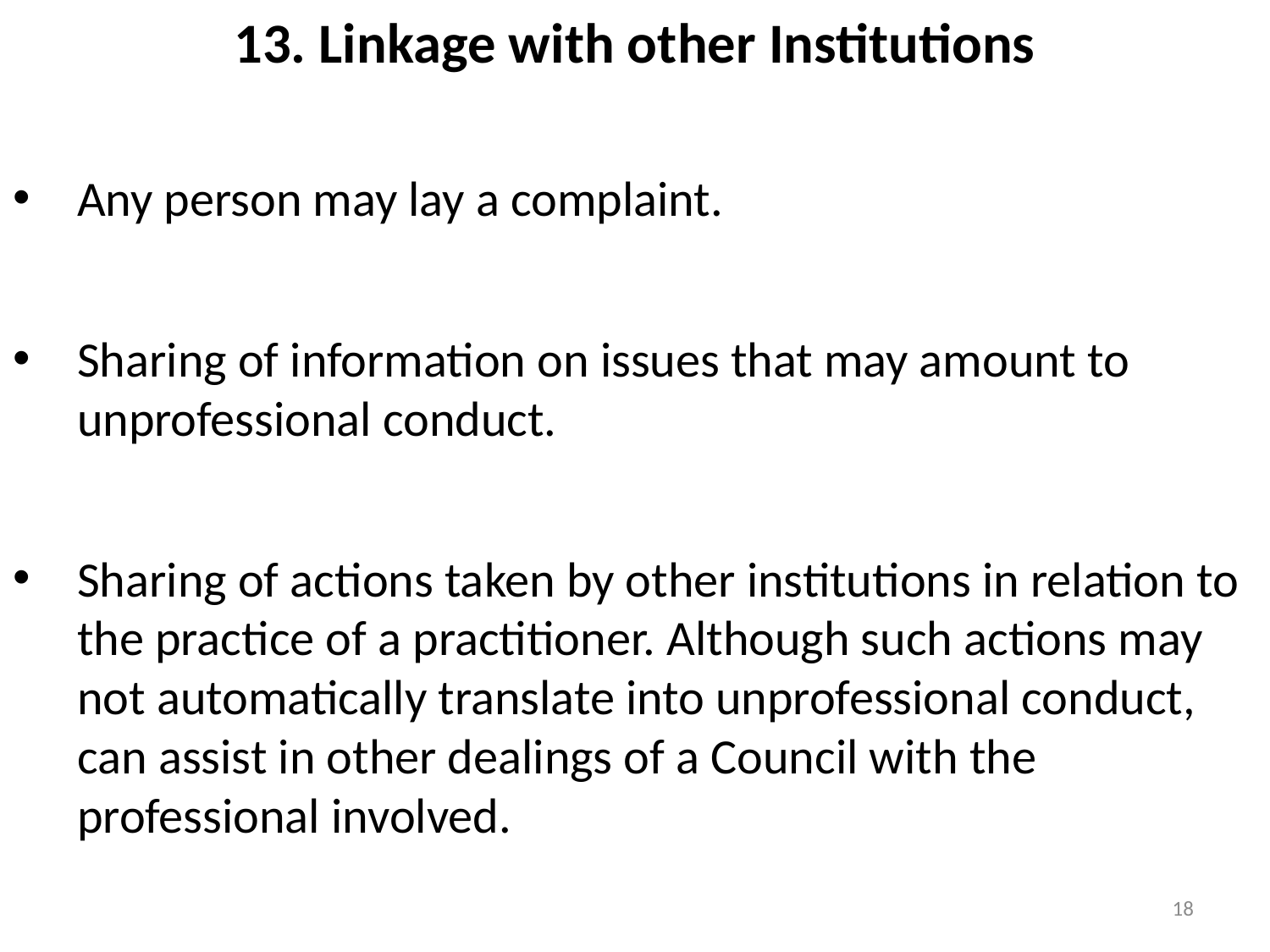

13. Linkage with other Institutions

Any person may lay a complaint.

Sharing of information on issues that may amount to unprofessional conduct.

Sharing of actions taken by other institutions in relation to the practice of a practitioner. Although such actions may not automatically translate into unprofessional conduct, can assist in other dealings of a Council with the professional involved.

18